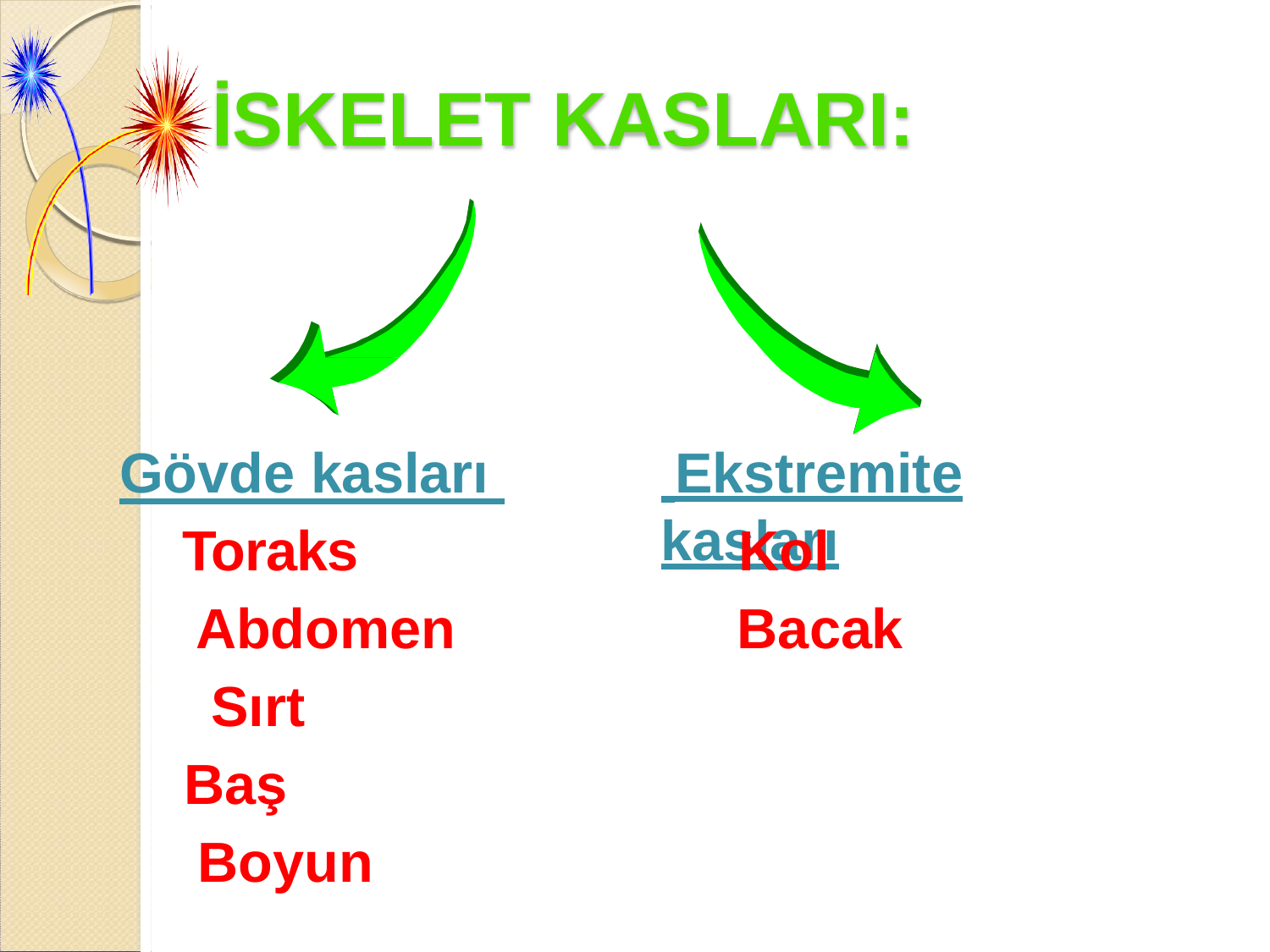

# İSKELET KASLARI:

Gövde kasları
 Ekstremite kasları

Toraks  Abdomen  Sırt
Baş  Boyun
Kol  Bacak